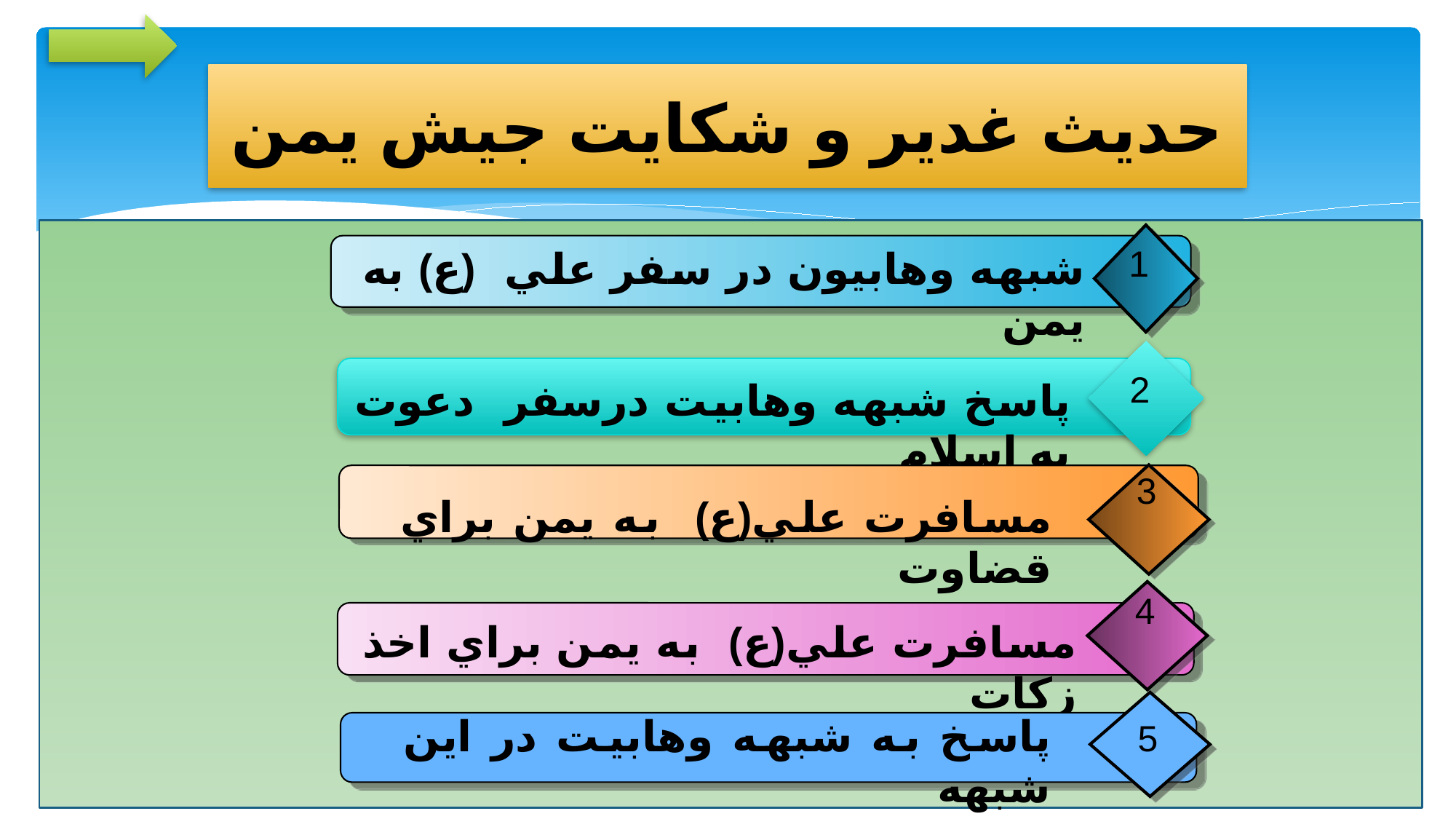

# حديث غدير و شكايت جيش يمن

1

شبهه وهابيون در سفر علي  (ع) به يمن

2
پاسخ شبهه وهابيت درسفر  دعوت به اسلام
3

مسافرت علي(ع)  به يمن براي قضاوت

4

مسافرت علي(ع)  به يمن براي اخذ زكات

پاسخ به شبهه وهابيت در اين شبهه
5